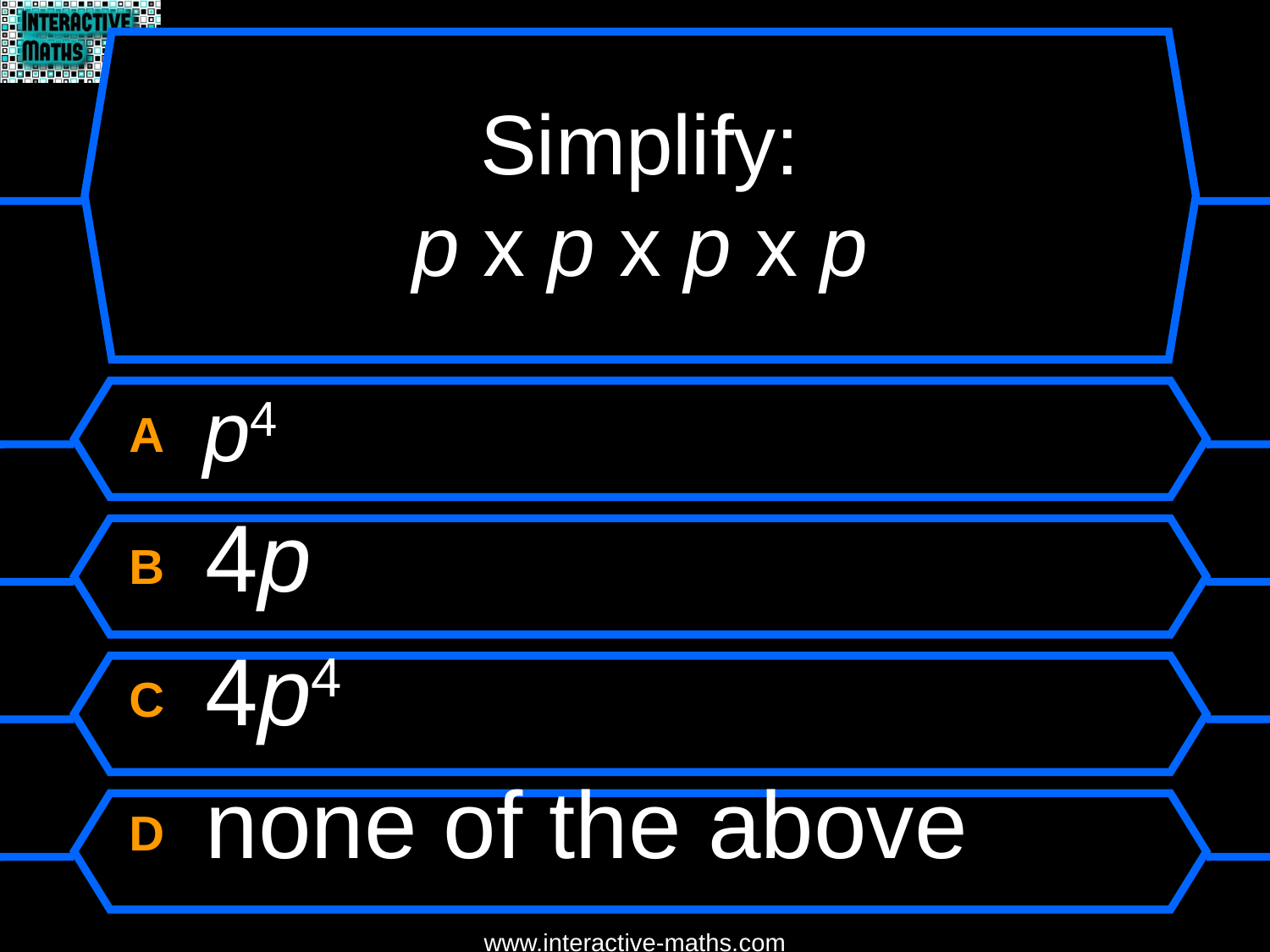

# Simplify: p x p x p x p

A   p4
B   4p
C   4p4
D   none of the above

www.interactive-maths.com